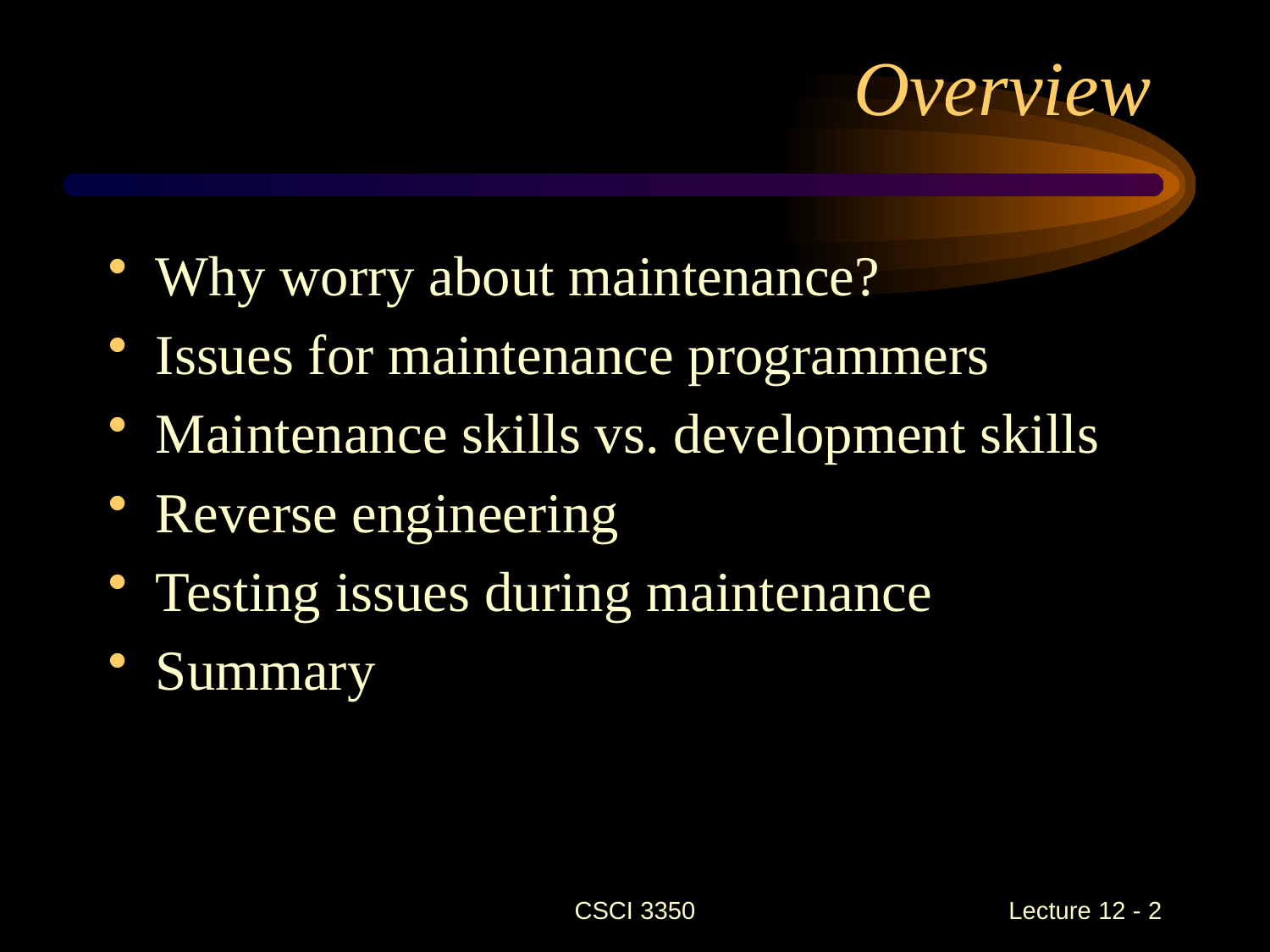

# Overview
Why worry about maintenance?
Issues for maintenance programmers
Maintenance skills vs. development skills
Reverse engineering
Testing issues during maintenance
Summary

CSCI 3350
Lecture 12 - 2